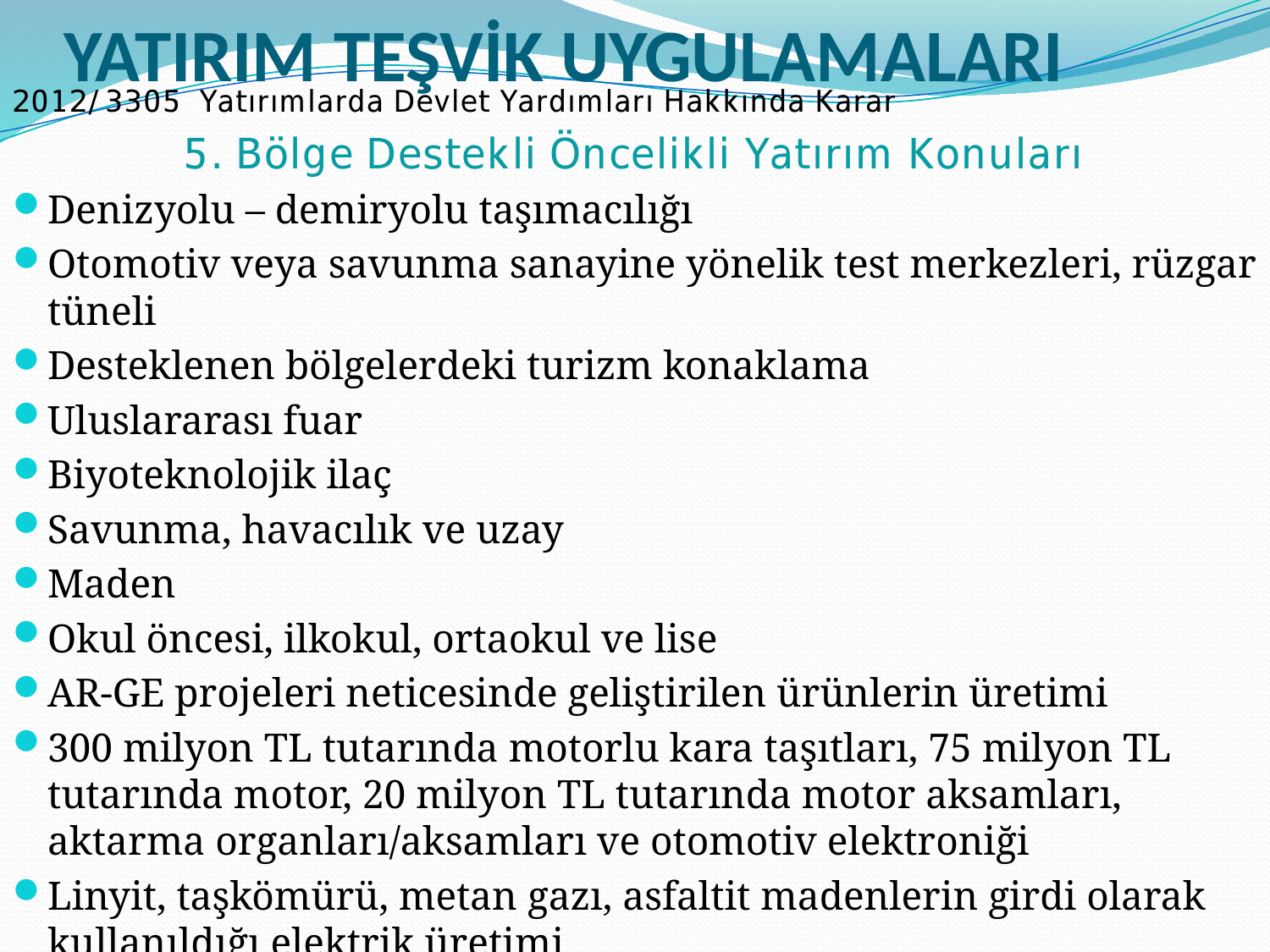

# YATIRIM TEŞVİK UYGULAMALARI
2012/3305  Yatırımlarda Devlet Yardımları Hakkında Karar
5. Bölge Destekli Öncelikli Yatırım Konuları
Denizyolu – demiryolu taşımacılığı
Otomotiv veya savunma sanayine yönelik test merkezleri, rüzgar tüneli
Desteklenen bölgelerdeki turizm konaklama
Uluslararası fuar
Biyoteknolojik ilaç
Savunma, havacılık ve uzay
Maden
Okul öncesi, ilkokul, ortaokul ve lise
AR-GE projeleri neticesinde geliştirilen ürünlerin üretimi
300 milyon TL tutarında motorlu kara taşıtları, 75 milyon TL tutarında motor, 20 milyon TL tutarında motor aksamları, aktarma organları/aksamları ve otomotiv elektroniği
Linyit, taşkömürü, metan gazı, asfaltit madenlerin girdi olarak kullanıldığı elektrik üretimi